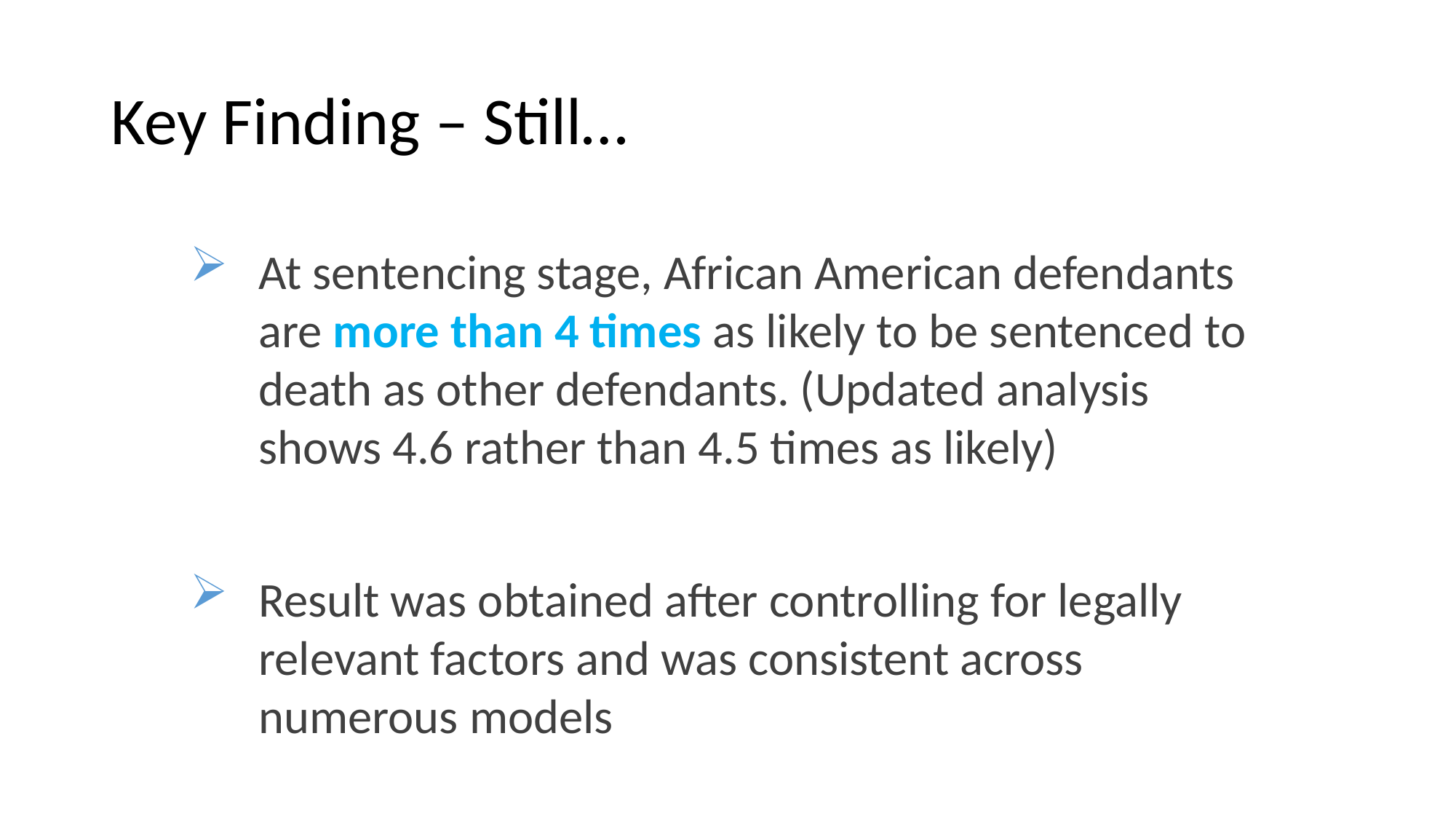

# Key Finding – Still…
At sentencing stage, African American defendants are more than 4 times as likely to be sentenced to death as other defendants. (Updated analysis shows 4.6 rather than 4.5 times as likely)

Result was obtained after controlling for legally relevant factors and was consistent across numerous models